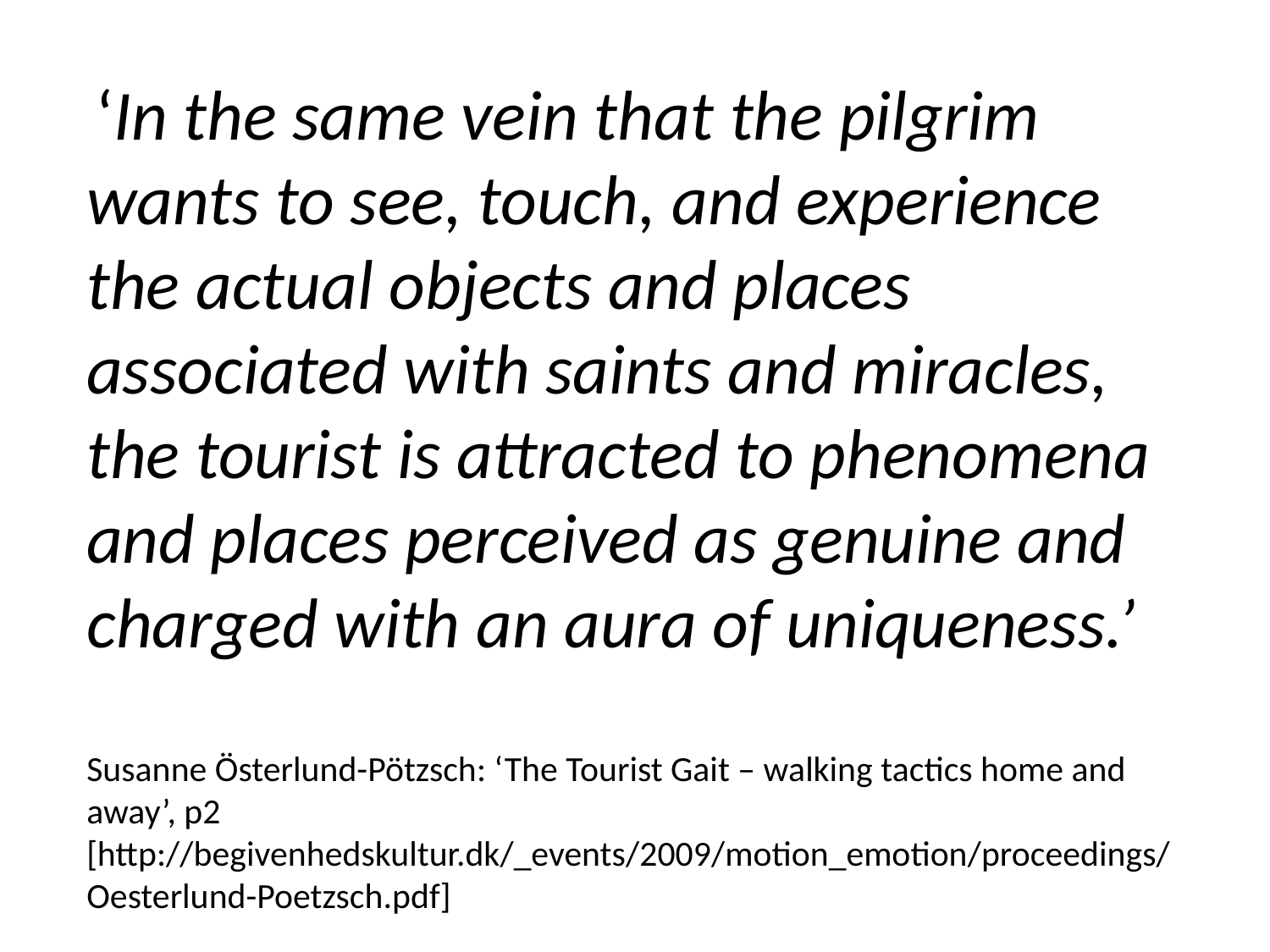

‘In the same vein that the pilgrim wants to see, touch, and experience the actual objects and places associated with saints and miracles, the tourist is attracted to phenomena and places perceived as genuine and charged with an aura of uniqueness.’

Susanne Österlund-Pötzsch: ‘The Tourist Gait – walking tactics home and away’, p2  [http://begivenhedskultur.dk/_events/2009/motion_emotion/proceedings/Oesterlund-Poetzsch.pdf]